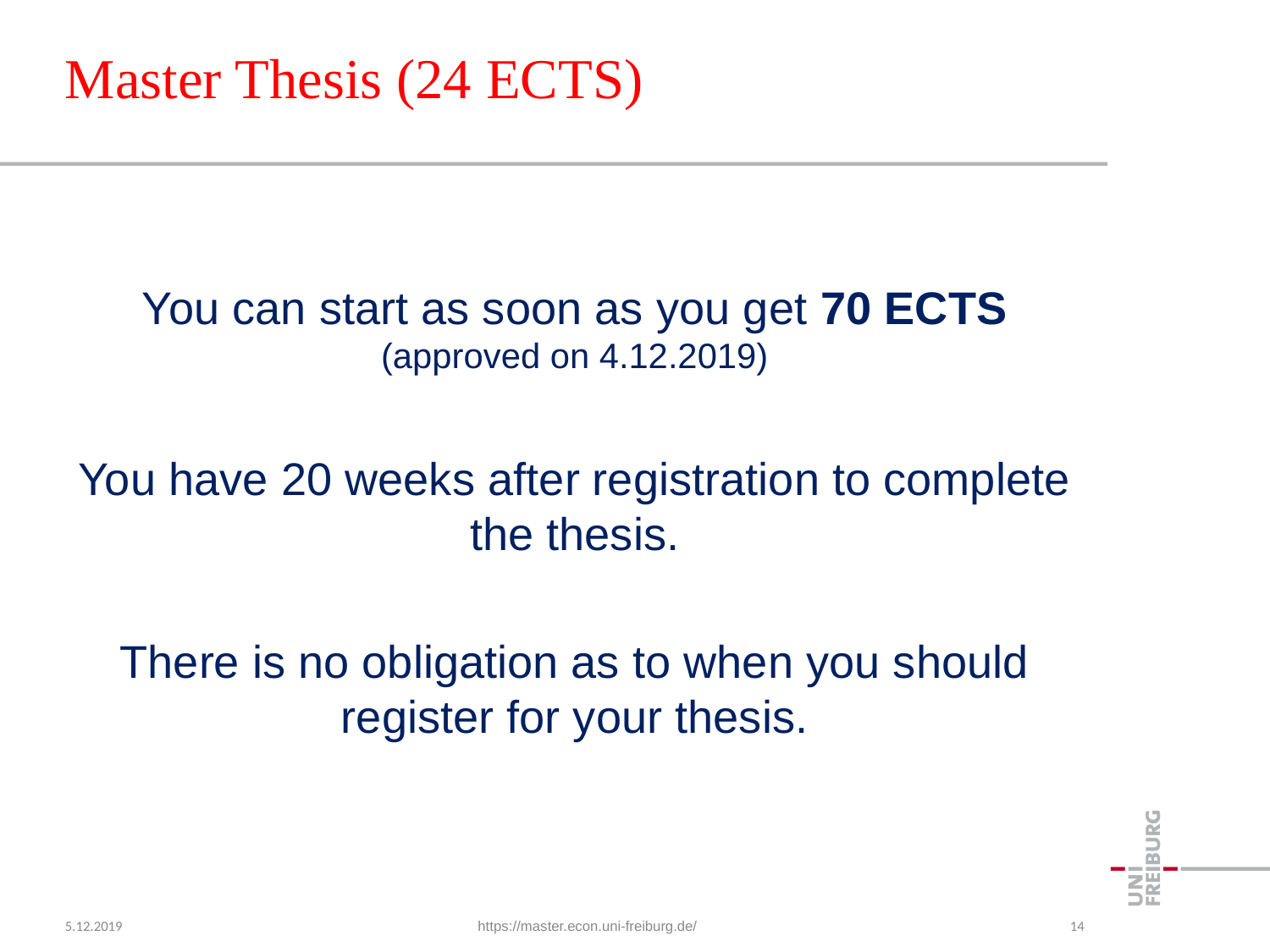

# Master Thesis (24 ECTS)

You can start as soon as you get 70 ECTS (approved on 4.12.2019)

You have 20 weeks after registration to complete the thesis.

There is no obligation as to when you should register for your thesis.
5.12.2019
https://master.econ.uni-freiburg.de/
14